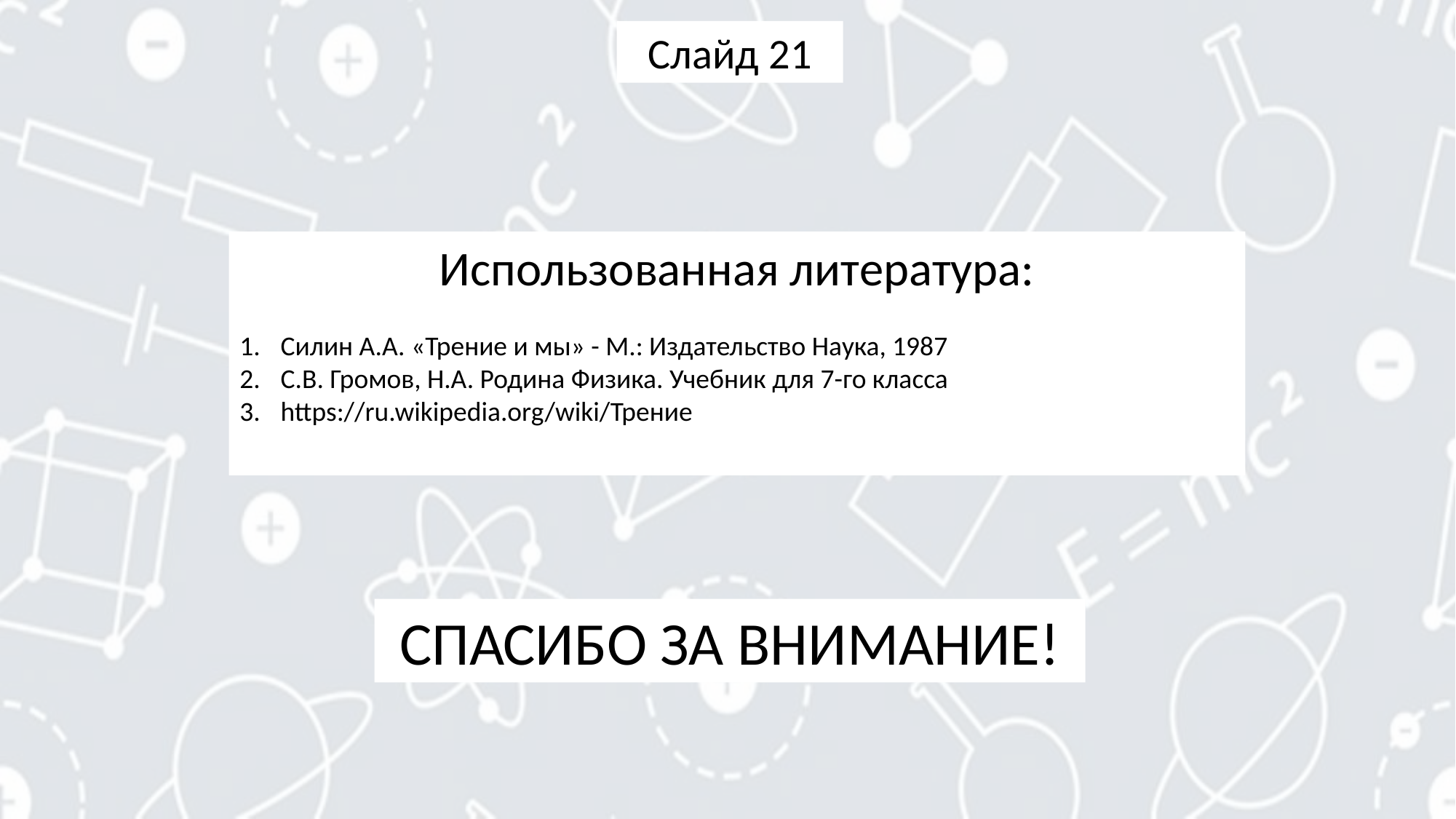

Слайд 21
Использованная литература:

Силин А.А. «Трение и мы» - М.: Издательство Наука, 1987
С.В. Громов, Н.А. Родина Физика. Учебник для 7-го класса
https://ru.wikipedia.org/wiki/Трение

СПАСИБО ЗА ВНИМАНИЕ!